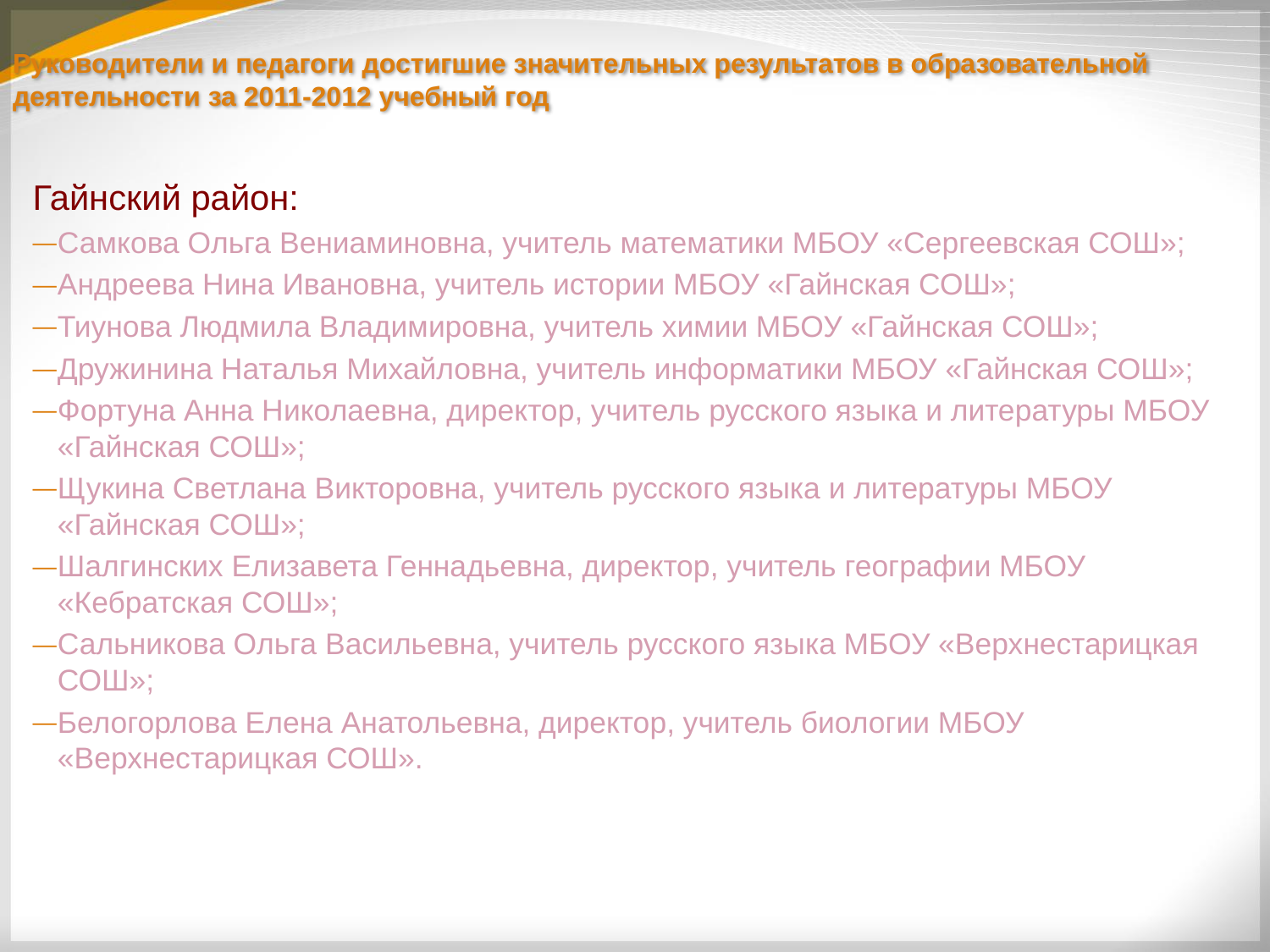

# Руководители и педагоги достигшие значительных результатов в образовательной деятельности за 2011-2012 учебный год
Гайнский район:
Самкова Ольга Вениаминовна, учитель математики МБОУ «Сергеевская СОШ»;
Андреева Нина Ивановна, учитель истории МБОУ «Гайнская СОШ»;
Тиунова Людмила Владимировна, учитель химии МБОУ «Гайнская СОШ»;
Дружинина Наталья Михайловна, учитель информатики МБОУ «Гайнская СОШ»;
Фортуна Анна Николаевна, директор, учитель русского языка и литературы МБОУ «Гайнская СОШ»;
Щукина Светлана Викторовна, учитель русского языка и литературы МБОУ «Гайнская СОШ»;
Шалгинских Елизавета Геннадьевна, директор, учитель географии МБОУ «Кебратская СОШ»;
Сальникова Ольга Васильевна, учитель русского языка МБОУ «Верхнестарицкая СОШ»;
Белогорлова Елена Анатольевна, директор, учитель биологии МБОУ «Верхнестарицкая СОШ».